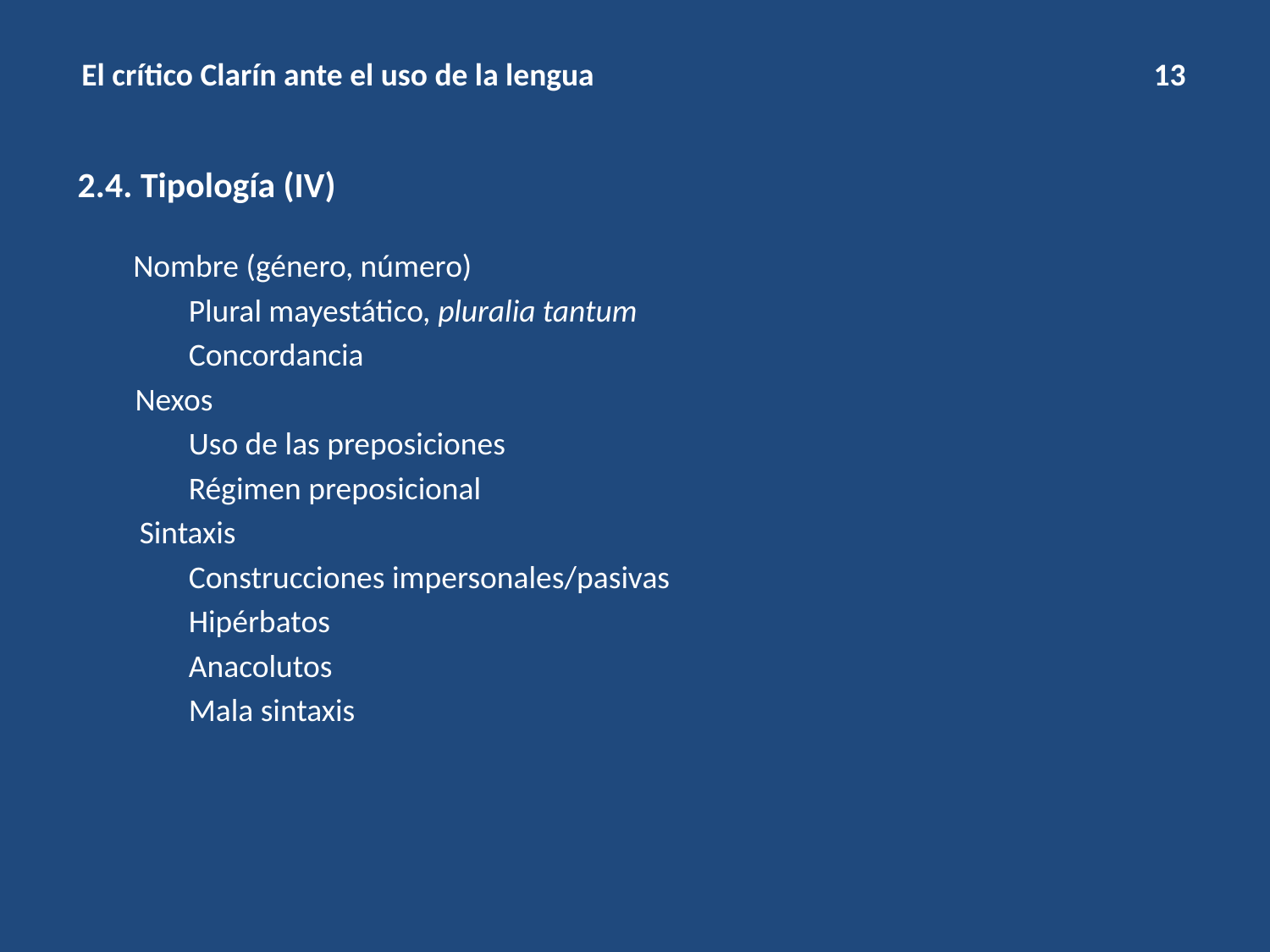

# El crítico Clarín ante el uso de la lengua                                                                              13
2.4. Tipología (IV)

Nombre (género, número)
Plural mayestático, pluralia tantum
Concordancia
        Nexos
Uso de las preposiciones
Régimen preposicional
Sintaxis
Construcciones impersonales/pasivas
Hipérbatos
Anacolutos
Mala sintaxis